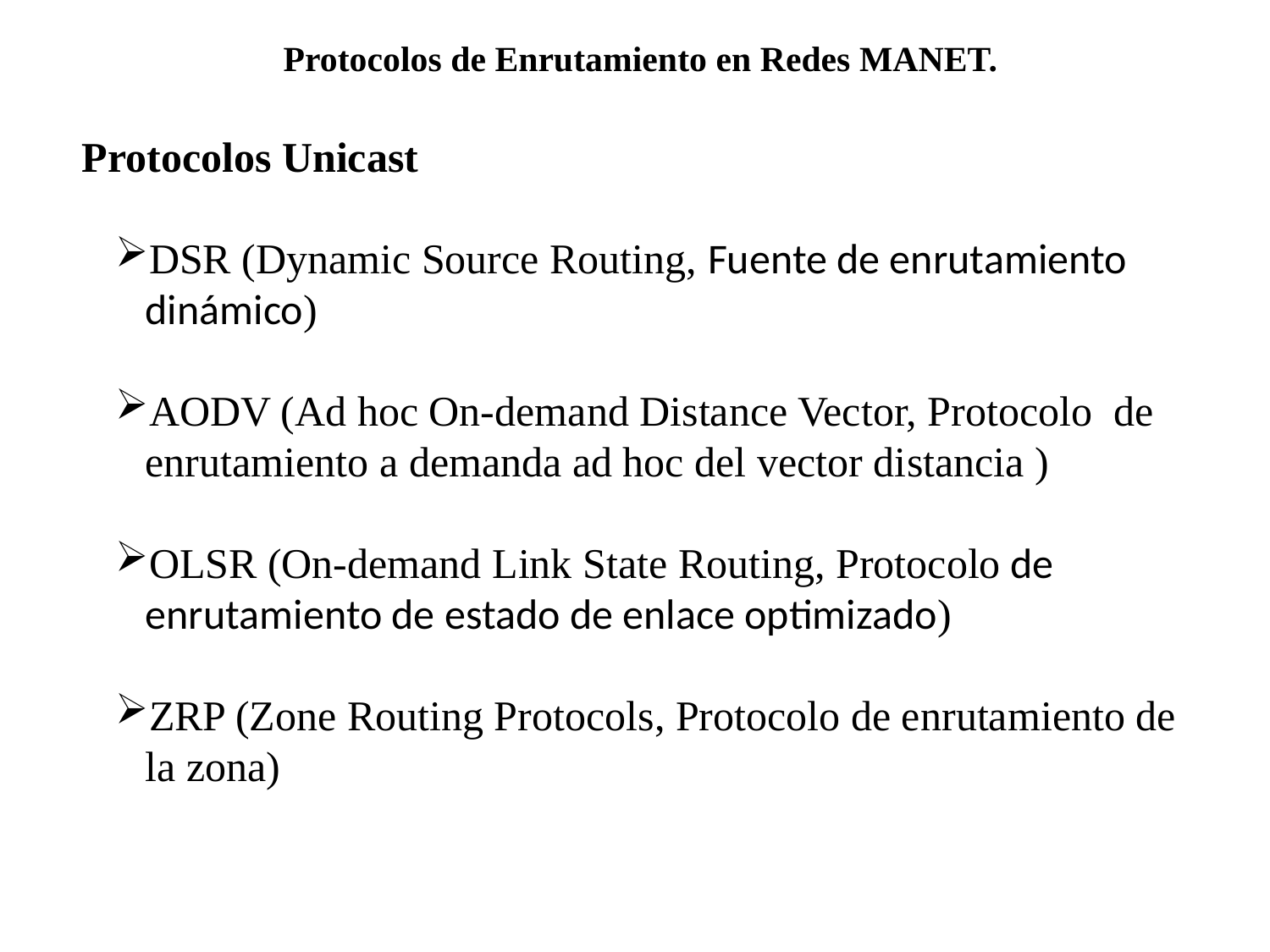

Protocolos de Enrutamiento en Redes MANET.
Protocolos Unicast

DSR (Dynamic Source Routing, Fuente de enrutamiento dinámico)

AODV (Ad hoc On-demand Distance Vector, Protocolo  de enrutamiento a demanda ad hoc del vector distancia )

OLSR (On-demand Link State Routing, Protocolo de enrutamiento de estado de enlace optimizado)

ZRP (Zone Routing Protocols, Protocolo de enrutamiento de la zona)